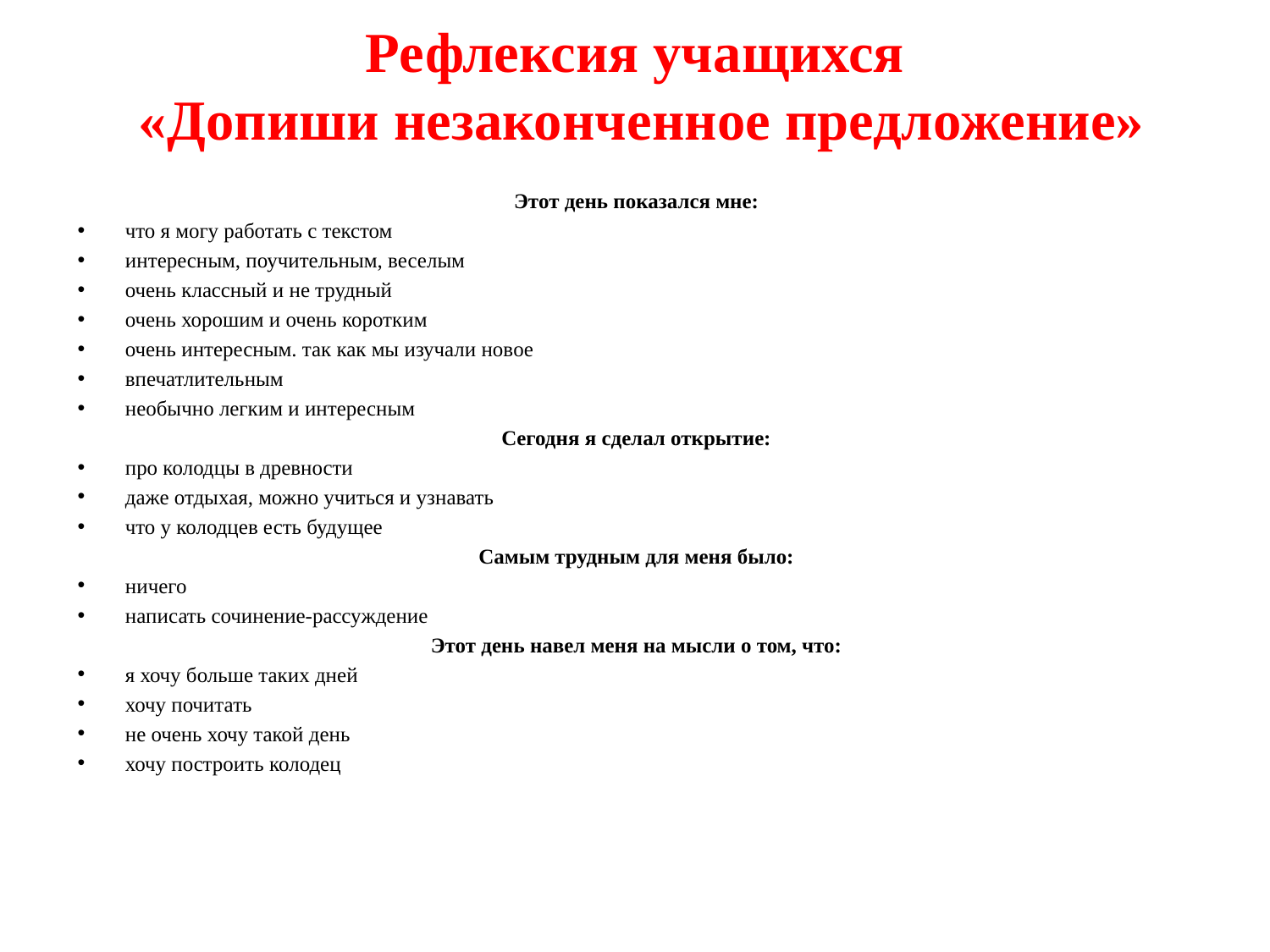

# Рефлексия учащихся «Допиши незаконченное предложение»
Этот день показался мне:
что я могу работать с текстом
интересным, поучительным, веселым
очень классный и не трудный
очень хорошим и очень коротким
очень интересным. так как мы изучали новое
впечатлительным
необычно легким и интересным
Сегодня я сделал открытие:
про колодцы в древности
даже отдыхая, можно учиться и узнавать
что у колодцев есть будущее
Самым трудным для меня было:
ничего
написать сочинение-рассуждение
Этот день навел меня на мысли о том, что:
я хочу больше таких дней
хочу почитать
не очень хочу такой день
хочу построить колодец